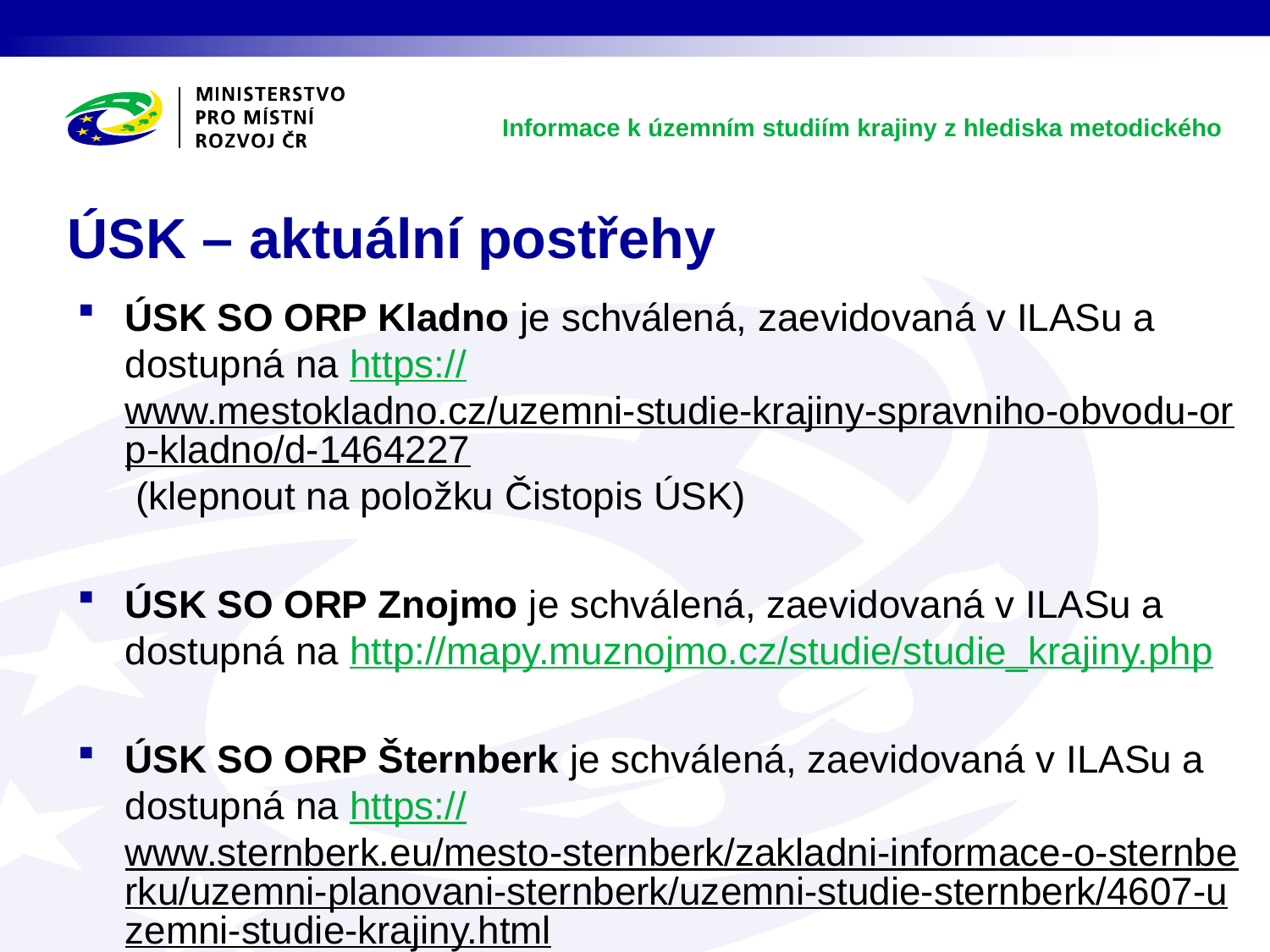

Informace k územním studiím krajiny z hlediska metodického
# ÚSK – aktuální postřehy
ÚSK SO ORP Kladno je schválená, zaevidovaná v ILASu a dostupná na https://www.mestokladno.cz/uzemni-studie-krajiny-spravniho-obvodu-orp-kladno/d-1464227 (klepnout na položku Čistopis ÚSK)

ÚSK SO ORP Znojmo je schválená, zaevidovaná v ILASu a dostupná na http://mapy.muznojmo.cz/studie/studie_krajiny.php

ÚSK SO ORP Šternberk je schválená, zaevidovaná v ILASu a dostupná na https://www.sternberk.eu/mesto-sternberk/zakladni-informace-o-sternberku/uzemni-planovani-sternberk/uzemni-studie-sternberk/4607-uzemni-studie-krajiny.html